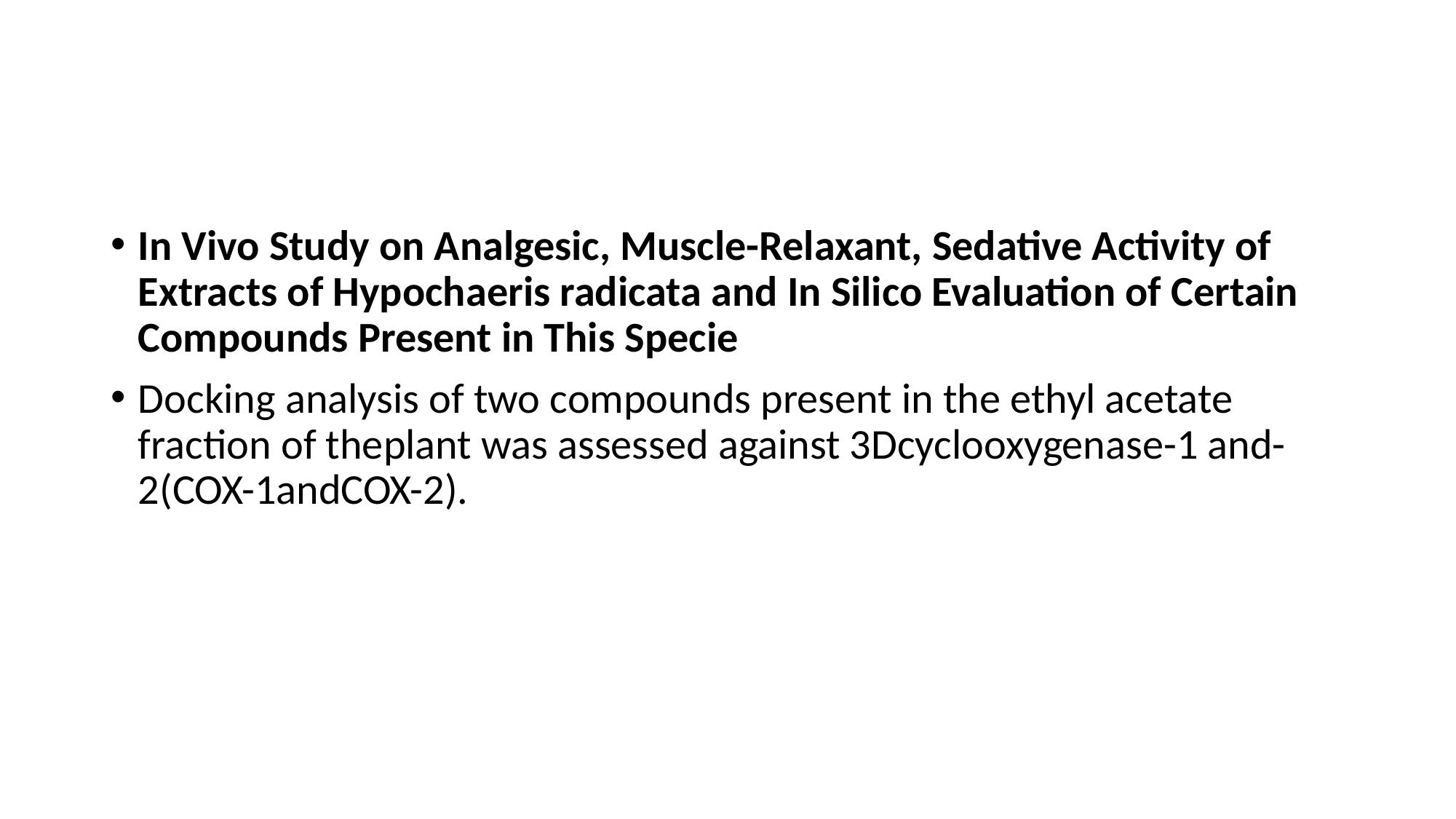

#
In Vivo Study on Analgesic, Muscle-Relaxant, Sedative Activity of Extracts of Hypochaeris radicata and In Silico Evaluation of Certain Compounds Present in This Specie
Docking analysis of two compounds present in the ethyl acetate fraction of theplant was assessed against 3Dcyclooxygenase-1 and-2(COX-1andCOX-2).